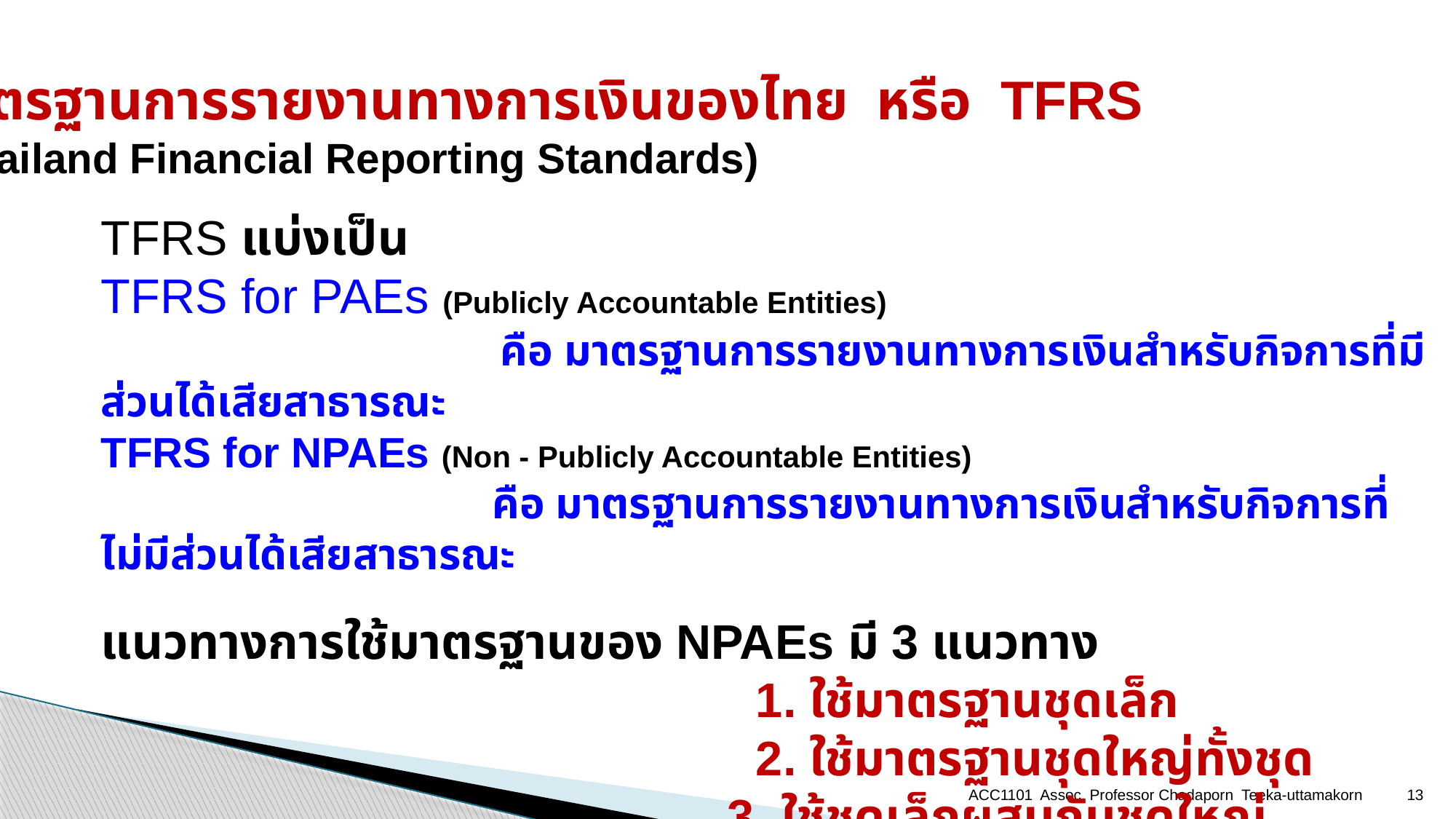

มาตรฐานการรายงานทางการเงินของไทย  หรือ  TFRS
(Thailand Financial Reporting Standards)
TFRS แบ่งเป็น
TFRS for PAEs (Publicly Accountable Entities)
                                    คือ มาตรฐานการรายงานทางการเงินสำหรับกิจการที่มีส่วนได้เสียสาธารณะ
TFRS for NPAEs (Non - Publicly Accountable Entities)
                                                  คือ มาตรฐานการรายงานทางการเงินสำหรับกิจการที่ไม่มีส่วนได้เสียสาธารณะ

แนวทางการใช้มาตรฐานของ NPAEs มี 3 แนวทาง
						1. ใช้มาตรฐานชุดเล็ก
						2. ใช้มาตรฐานชุดใหญ่ทั้งชุด
					      3. ใช้ชุดเล็กผสมกับชุดใหญ่

ACC1101  Assoc. Professor Chadaporn  Teeka-uttamakorn
13